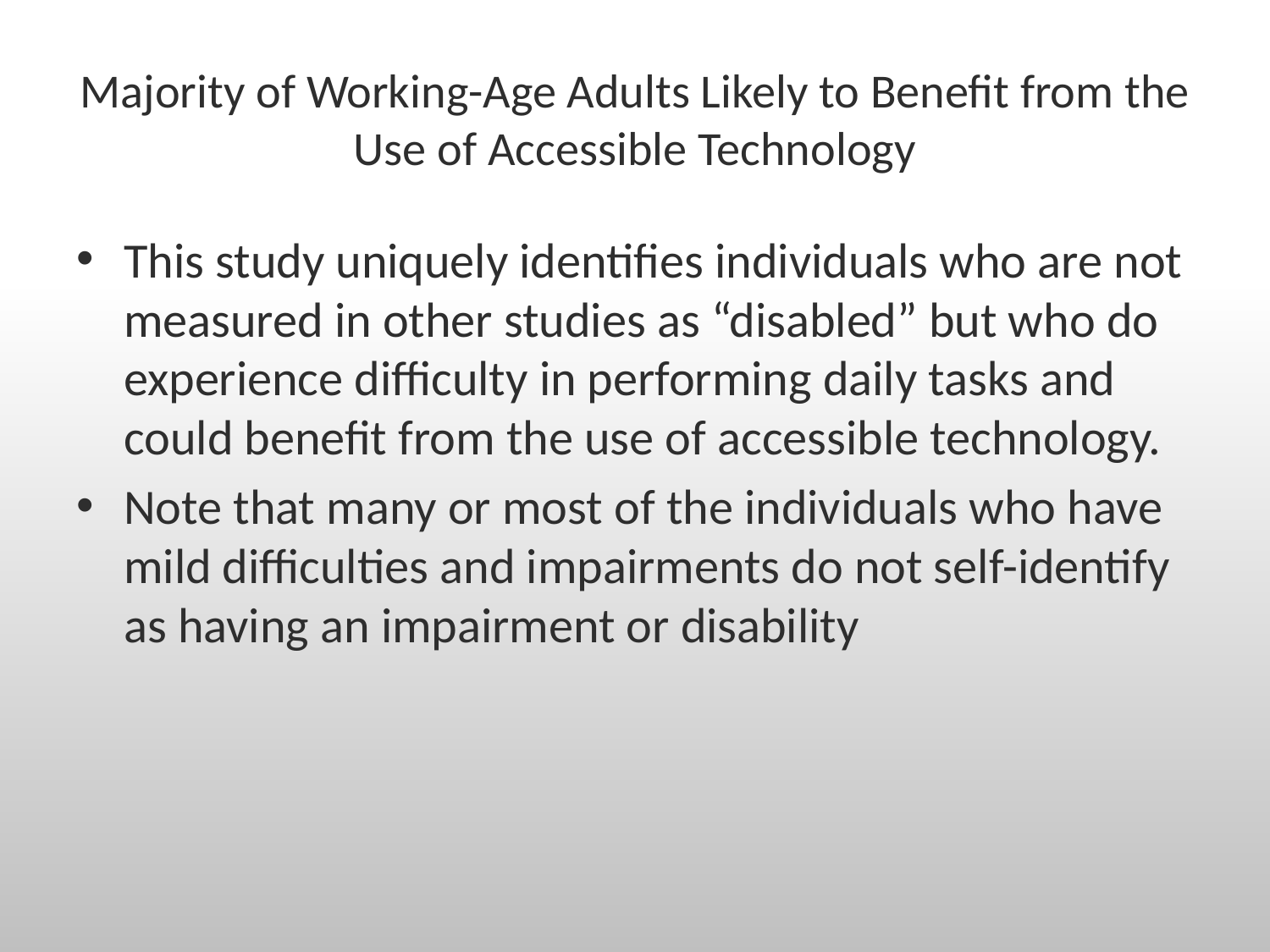

# Majority of Working-Age Adults Likely to Benefit from the Use of Accessible Technology
This study uniquely identifies individuals who are not measured in other studies as “disabled” but who do experience difficulty in performing daily tasks and could benefit from the use of accessible technology.
Note that many or most of the individuals who have mild difficulties and impairments do not self-identify as having an impairment or disability